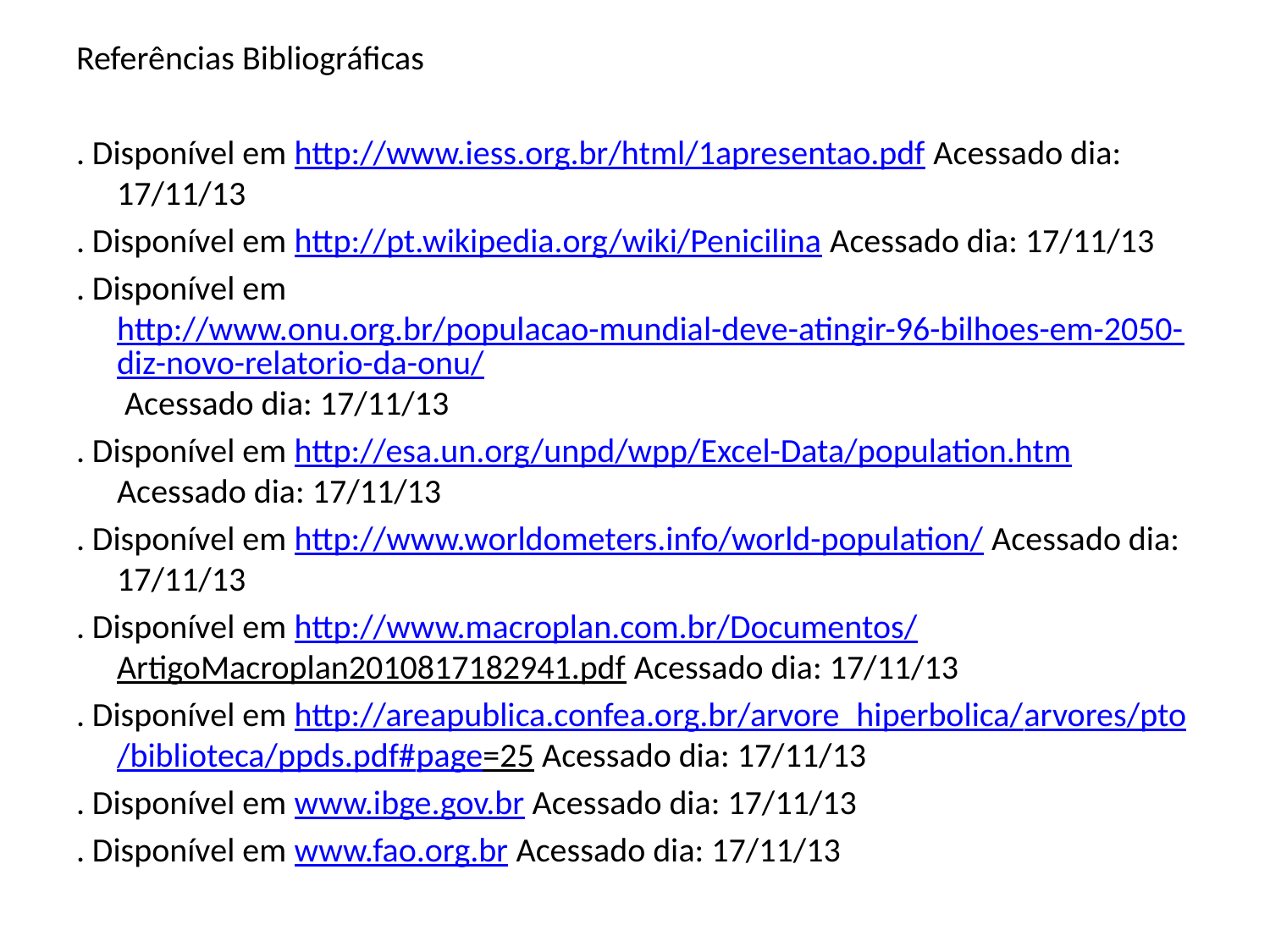

Referências Bibliográficas

. Disponível em http://www.iess.org.br/html/1apresentao.pdf Acessado dia: 17/11/13
. Disponível em http://pt.wikipedia.org/wiki/Penicilina Acessado dia: 17/11/13
. Disponível em http://www.onu.org.br/populacao-mundial-deve-atingir-96-bilhoes-em-2050-diz-novo-relatorio-da-onu/ Acessado dia: 17/11/13
. Disponível em http://esa.un.org/unpd/wpp/Excel-Data/population.htm Acessado dia: 17/11/13
. Disponível em http://www.worldometers.info/world-population/ Acessado dia: 17/11/13
. Disponível em http://www.macroplan.com.br/Documentos/
ArtigoMacroplan2010817182941.pdf Acessado dia: 17/11/13
. Disponível em http://areapublica.confea.org.br/arvore_hiperbolica/
arvores/pto/biblioteca/ppds.pdf#page=25 Acessado dia: 17/11/13
. Disponível em www.ibge.gov.br Acessado dia: 17/11/13
. Disponível em www.fao.org.br Acessado dia: 17/11/13